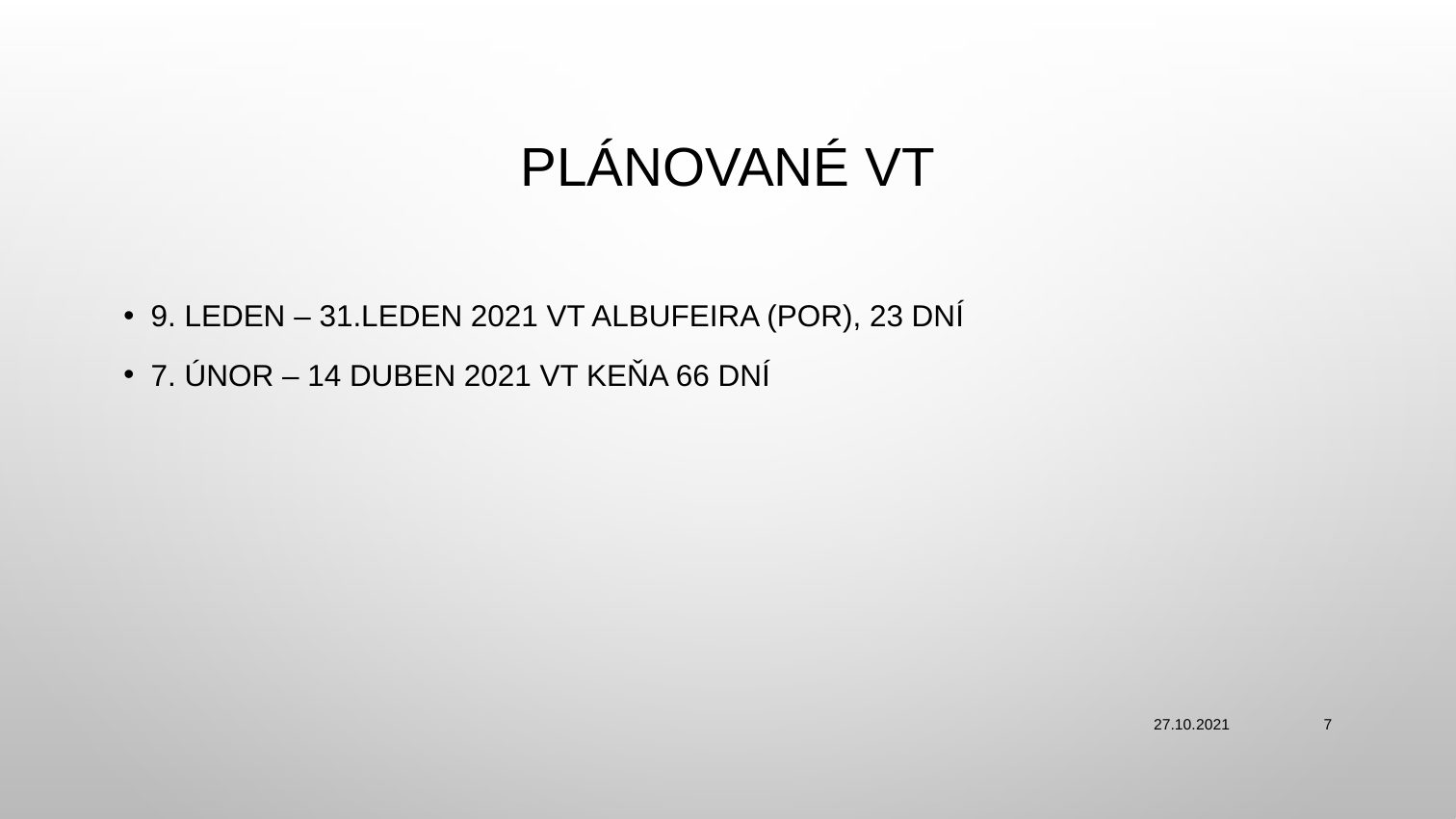

# Plánované VT
9. Leden – 31.LEDEN 2021 VT Albufeira (Por), 23 dní
7. únor – 14 duben 2021 VT Keňa 66 dní

27.10.2021
7